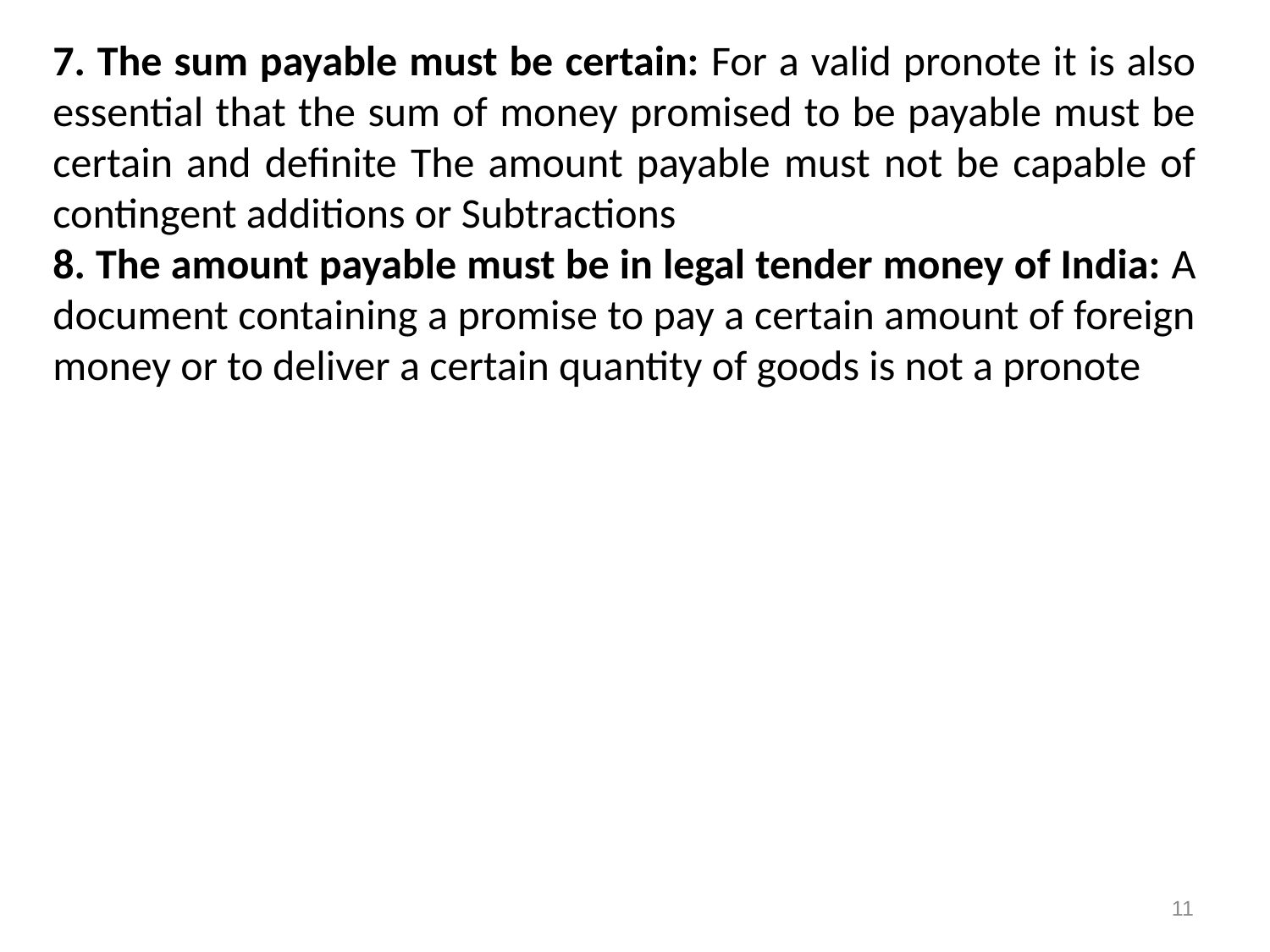

7. The sum payable must be certain: For a valid pronote it is also essential that the sum of money promised to be payable must be certain and definite The amount payable must not be capable of contingent additions or Subtractions
8. The amount payable must be in legal tender money of India: A document containing a promise to pay a certain amount of foreign money or to deliver a certain quantity of goods is not a pronote
11